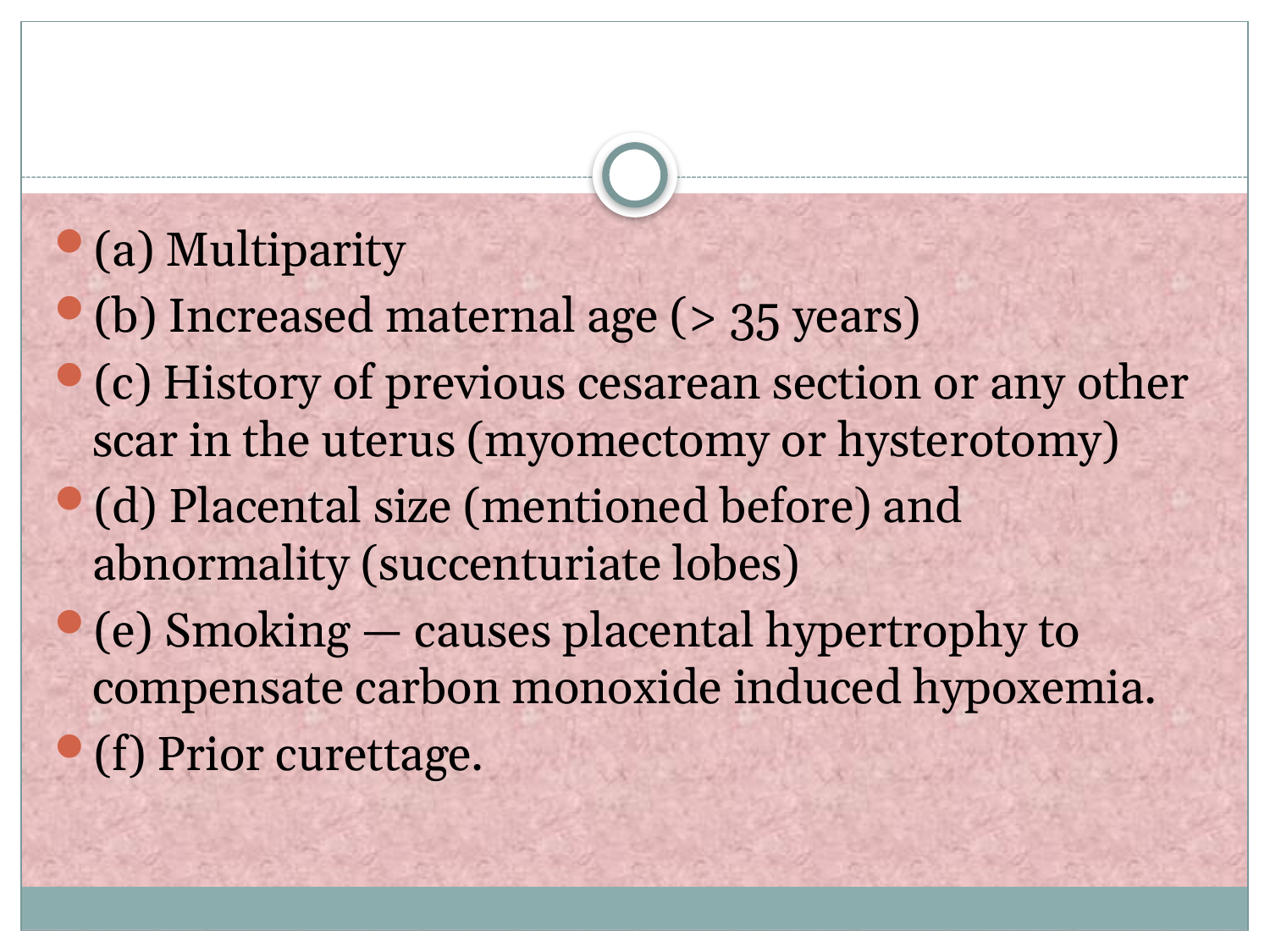

#
(a) Multiparity
(b) Increased maternal age (> 35 years)
(c) History of previous cesarean section or any other scar in the uterus (myomectomy or hysterotomy)
(d) Placental size (mentioned before) and abnormality (succenturiate lobes)
(e) Smoking — causes placental hypertrophy to compensate carbon monoxide induced hypoxemia.
(f) Prior curettage.